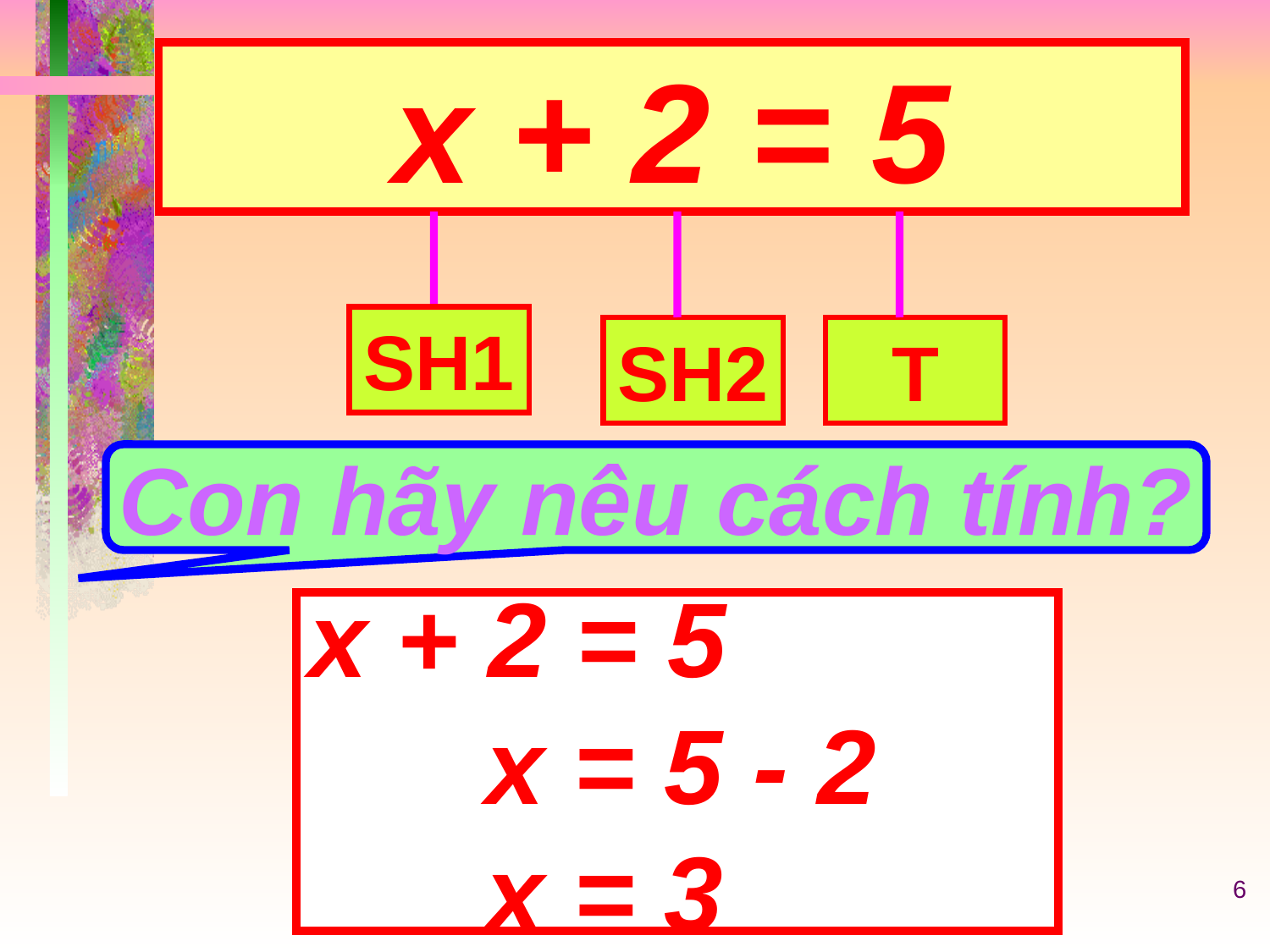

x + 2 = 5

SH1
SH2
T
Con hãy nêu cách tính?
x + 2 = 5
      x = 5 - 2
      x = 3
6